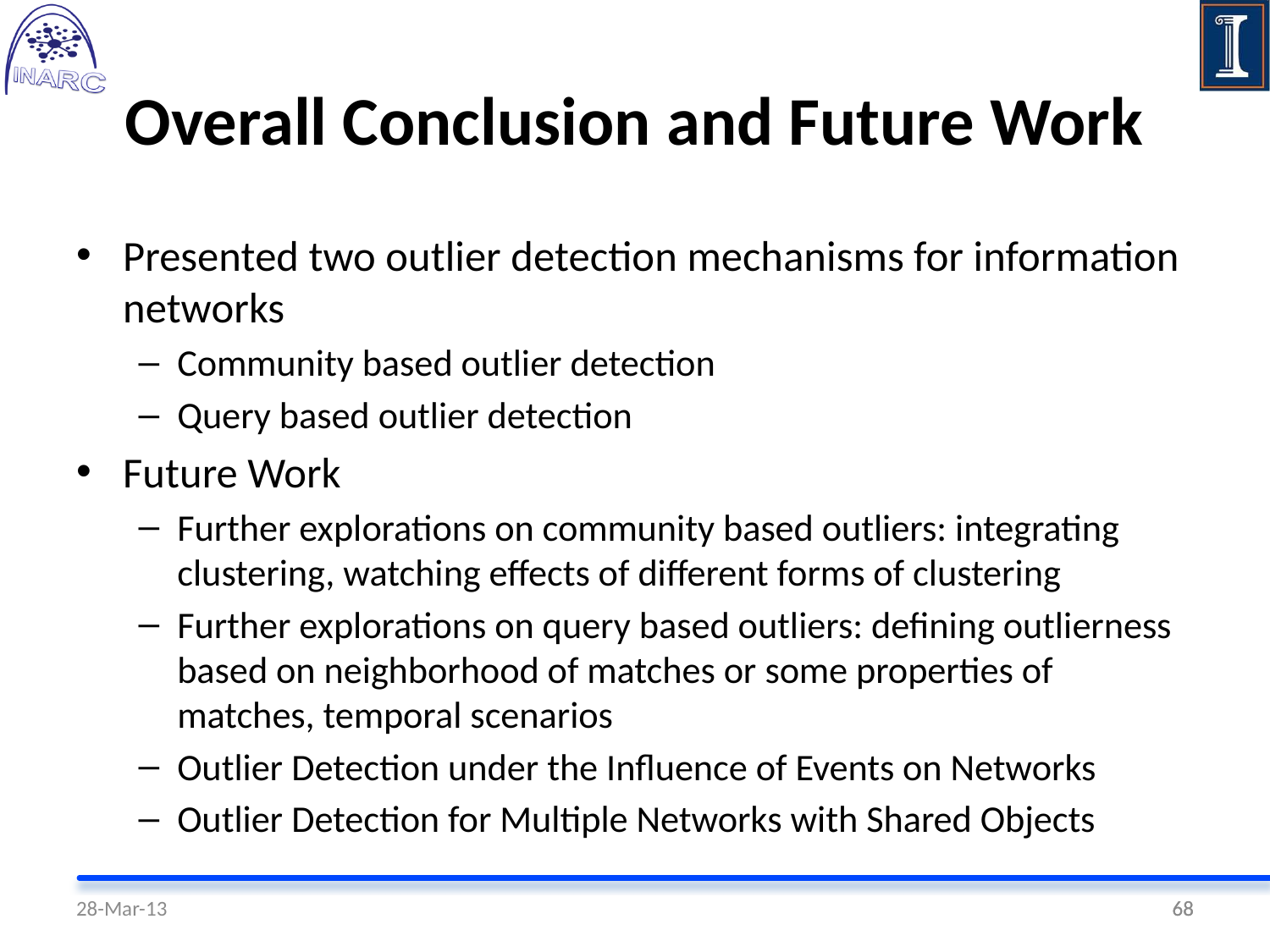

# Overall Conclusion and Future Work
Presented two outlier detection mechanisms for information networks
Community based outlier detection
Query based outlier detection
Future Work
Further explorations on community based outliers: integrating clustering, watching effects of different forms of clustering
Further explorations on query based outliers: defining outlierness based on neighborhood of matches or some properties of matches, temporal scenarios
Outlier Detection under the Influence of Events on Networks
Outlier Detection for Multiple Networks with Shared Objects
68